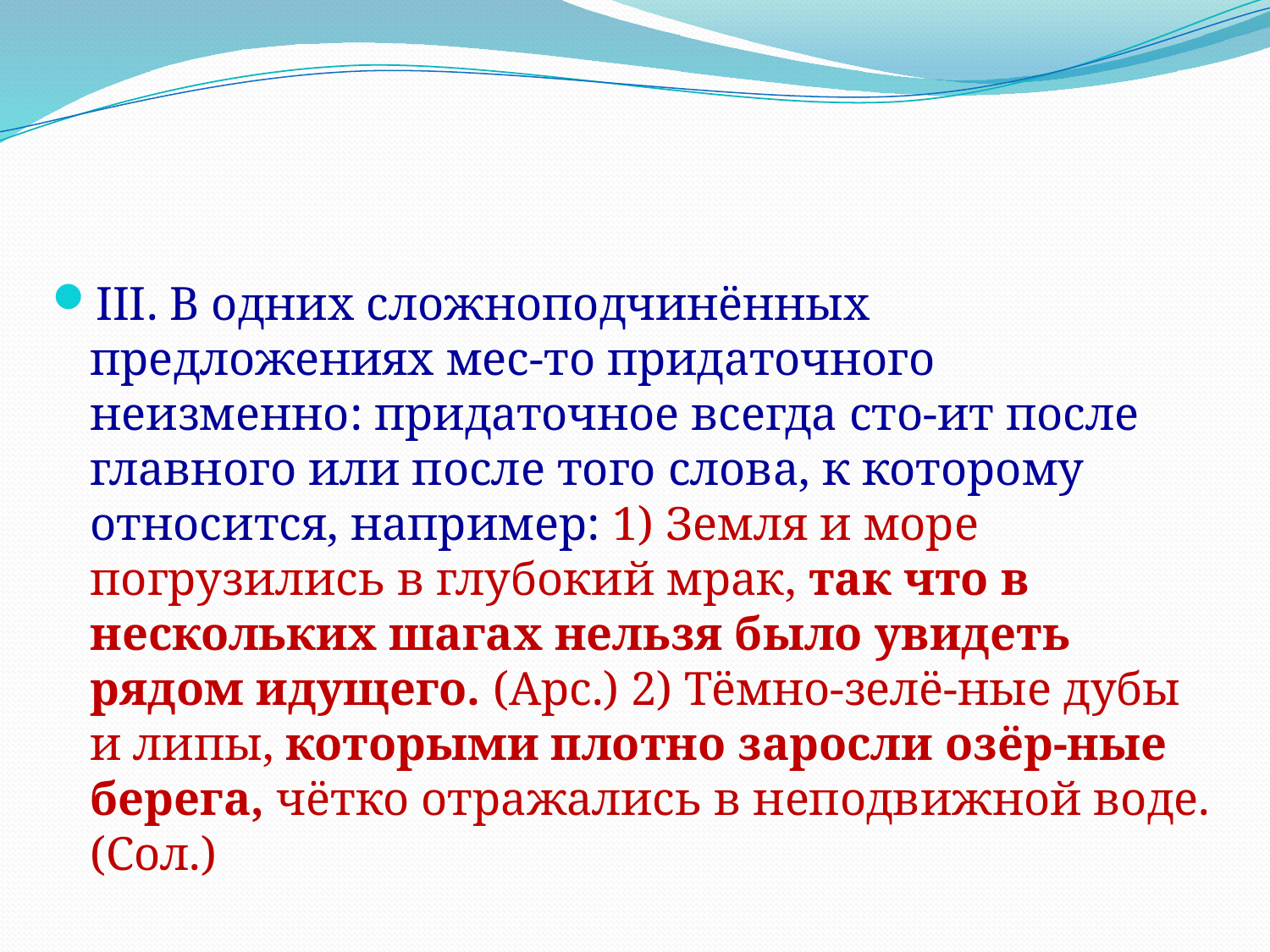

#
III. В одних сложноподчинённых предложениях мес-то придаточного неизменно: придаточное всегда сто-ит после главного или после того слова, к которому относится, например: 1) Земля и море погрузились в глубокий мрак, так что в нескольких шагах нельзя было увидеть рядом идущего. (Арс.) 2) Тёмно-зелё-ные дубы и липы, которыми плотно заросли озёр-ные берега, чётко отражались в неподвижной воде. (Сол.)